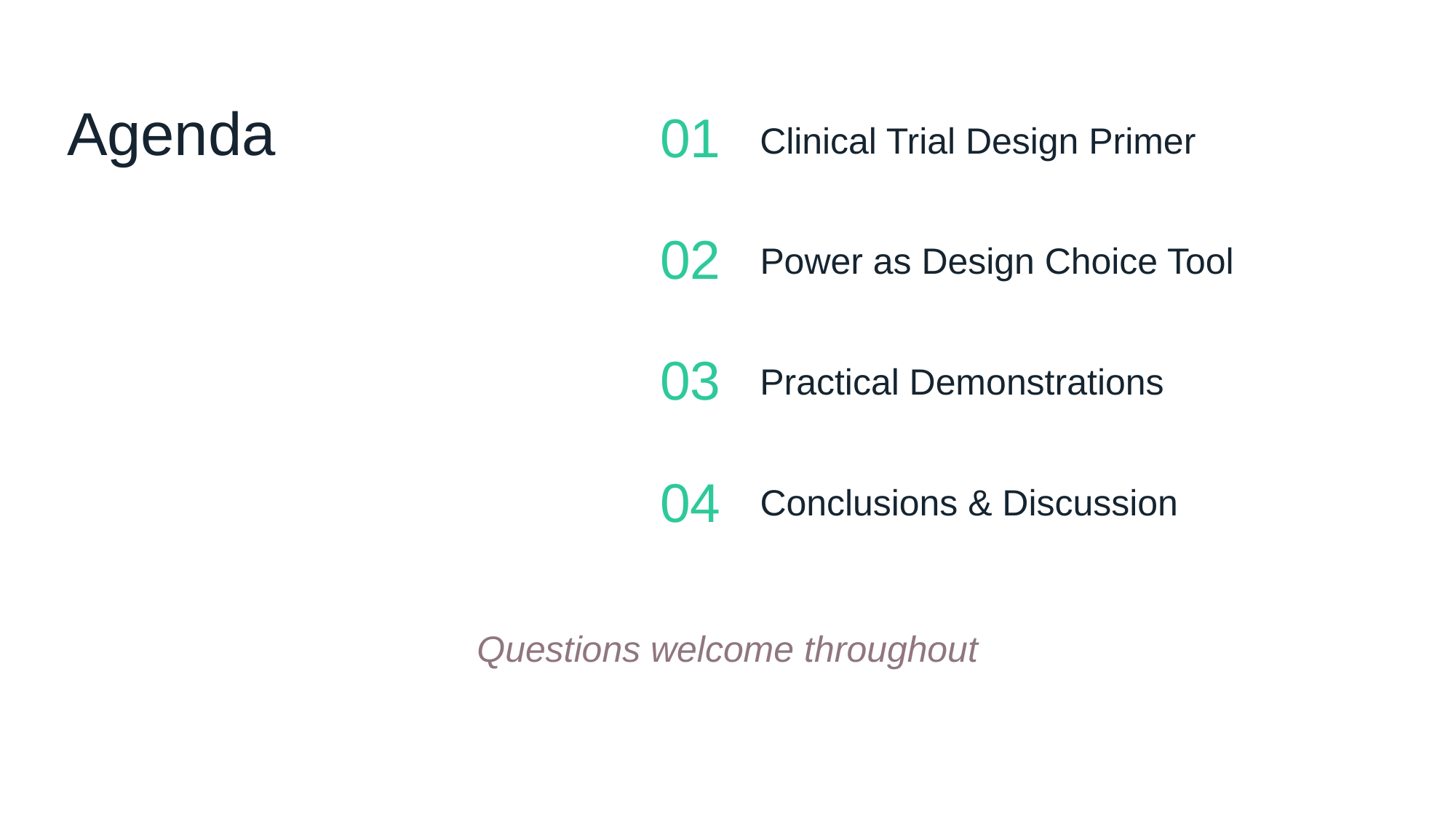

Agenda
01
Clinical Trial Design Primer
02
Power as Design Choice Tool
03
Practical Demonstrations
04
Conclusions & Discussion
Questions welcome throughout